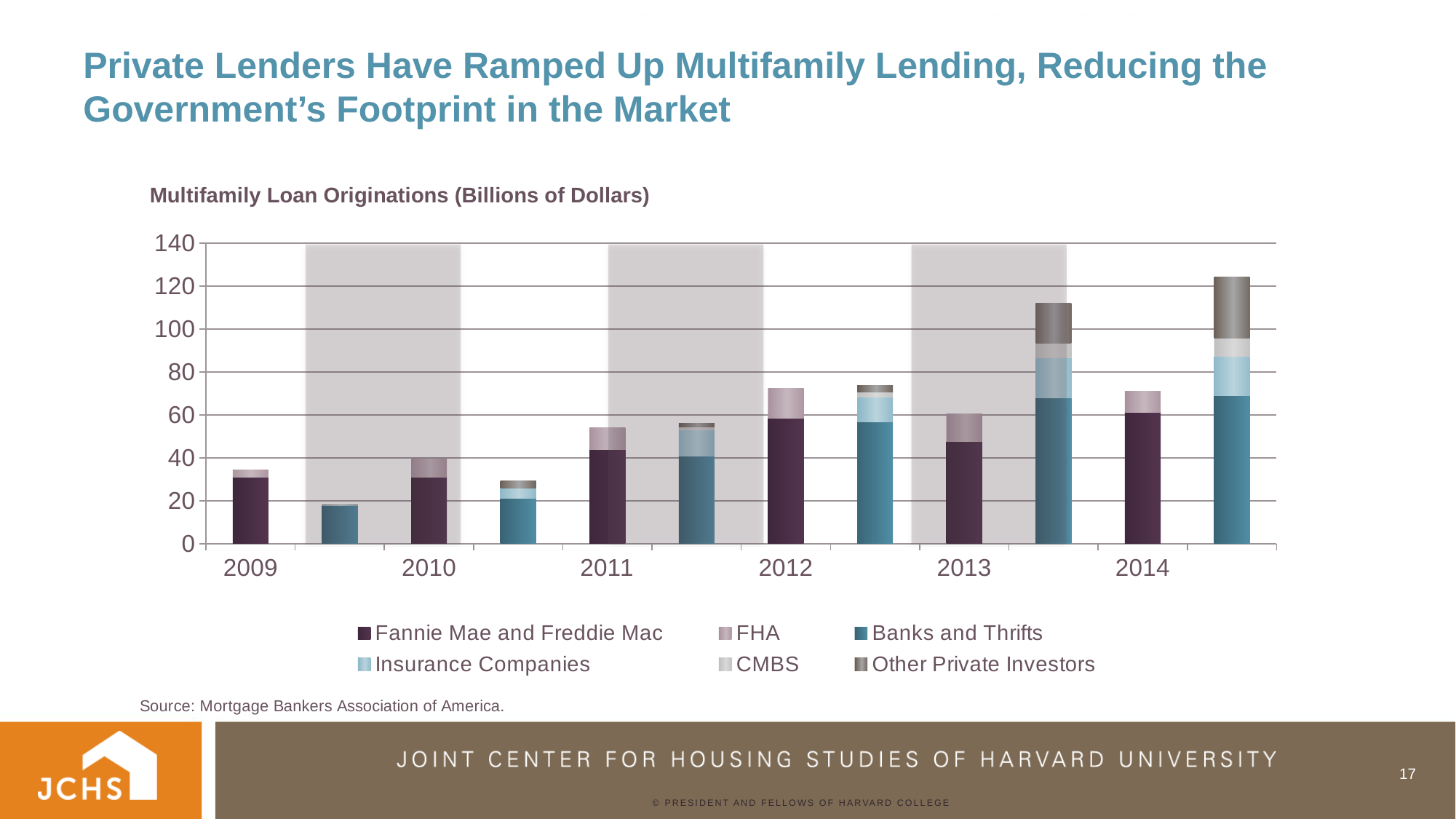

# Private Lenders Have Ramped Up Multifamily Lending, Reducing the Government’s Footprint in the Market

### Chart

| Category | Fannie Mae and Freddie Mac | FHA | Banks and Thrifts | Insurance Companies | CMBS | Other Private Investors |
|---|---|---|---|---|---|---|
| 2009 | 31.061200459681196 | 3.2236067865552482 | None | None | None | None |
|  | None | None | 17.606872 | 0.5849431277013822 | 0.0 | 0.015377626062181661 |
| 2010 | 30.818381512287647 | 8.566698335058701 | None | None | None | None |
|  | None | None | 21.146429000000005 | 4.6355151725627 | 0.13553 | 3.513445980090946 |
| 2011 | 43.876548343395044 | 10.144705590980054 | None | None | None | None |
|  | None | None | 40.803098 | 12.064172489997285 | 1.6911999999999998 | 1.5292755756276164 |
| 2012 | 58.3366560470996 | 13.929457800723538 | None | None | None | None |
|  | None | None | 56.923435000000005 | 11.335054744135208 | 2.56031 | 2.9700864080416505 |
| 2013 | 47.56569446741727 | 12.830483687383706 | None | None | None | None |
|  | None | None | 67.859967 | 18.69209467877303 | 6.68295 | 18.883810166426002 |
| 2014 | 61.198 | 9.864 | None | None | None | None |
|  | None | None | 68.99 | 18.324 | 8.5 | 28.255 |
Multifamily Loan Originations (Billions of Dollars)

17